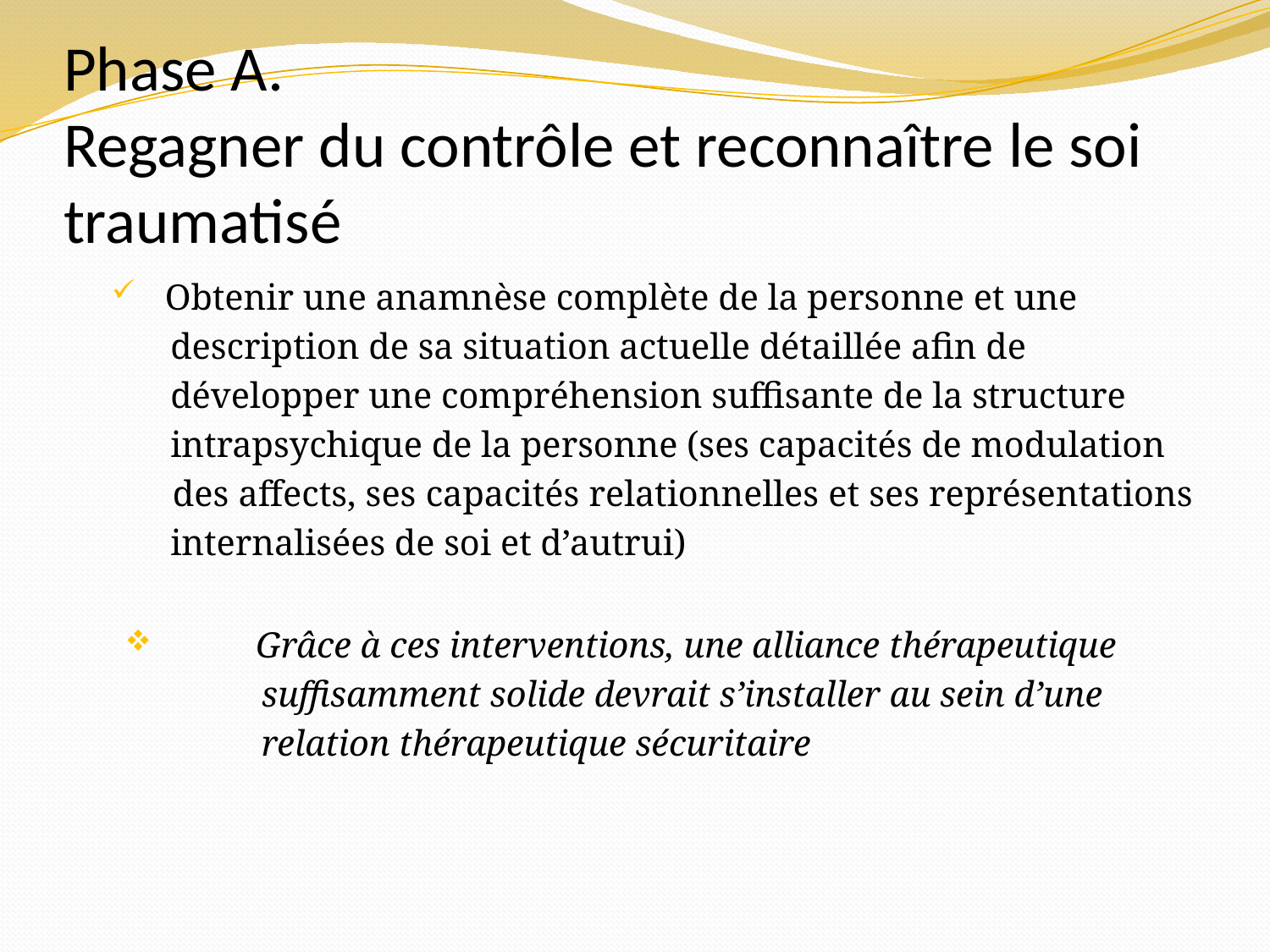

# Phase A. Regagner du contrôle et reconnaître le soi traumatisé
 Obtenir une anamnèse complète de la personne et une
     description de sa situation actuelle détaillée afin de
     développer une compréhension suffisante de la structure
     intrapsychique de la personne (ses capacités de modulation
     des affects, ses capacités relationnelles et ses représentations
     internalisées de soi et d’autrui)

           Grâce à ces interventions, une alliance thérapeutique
               suffisamment solide devrait s’installer au sein d’une
               relation thérapeutique sécuritaire